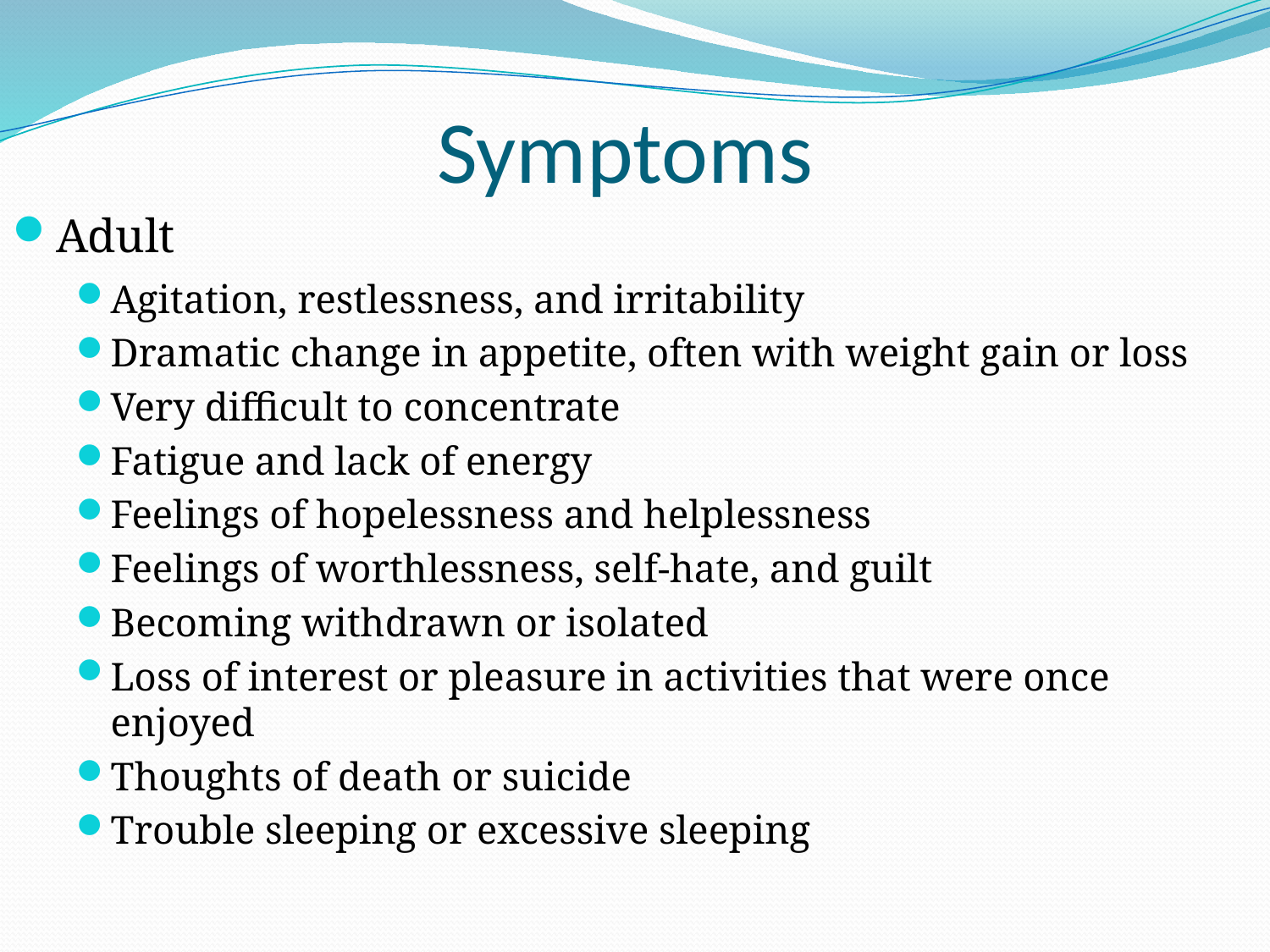

# Symptoms
Adult
Agitation, restlessness, and irritability
Dramatic change in appetite, often with weight gain or loss
Very difficult to concentrate
Fatigue and lack of energy
Feelings of hopelessness and helplessness
Feelings of worthlessness, self-hate, and guilt
Becoming withdrawn or isolated
Loss of interest or pleasure in activities that were once enjoyed
Thoughts of death or suicide
Trouble sleeping or excessive sleeping